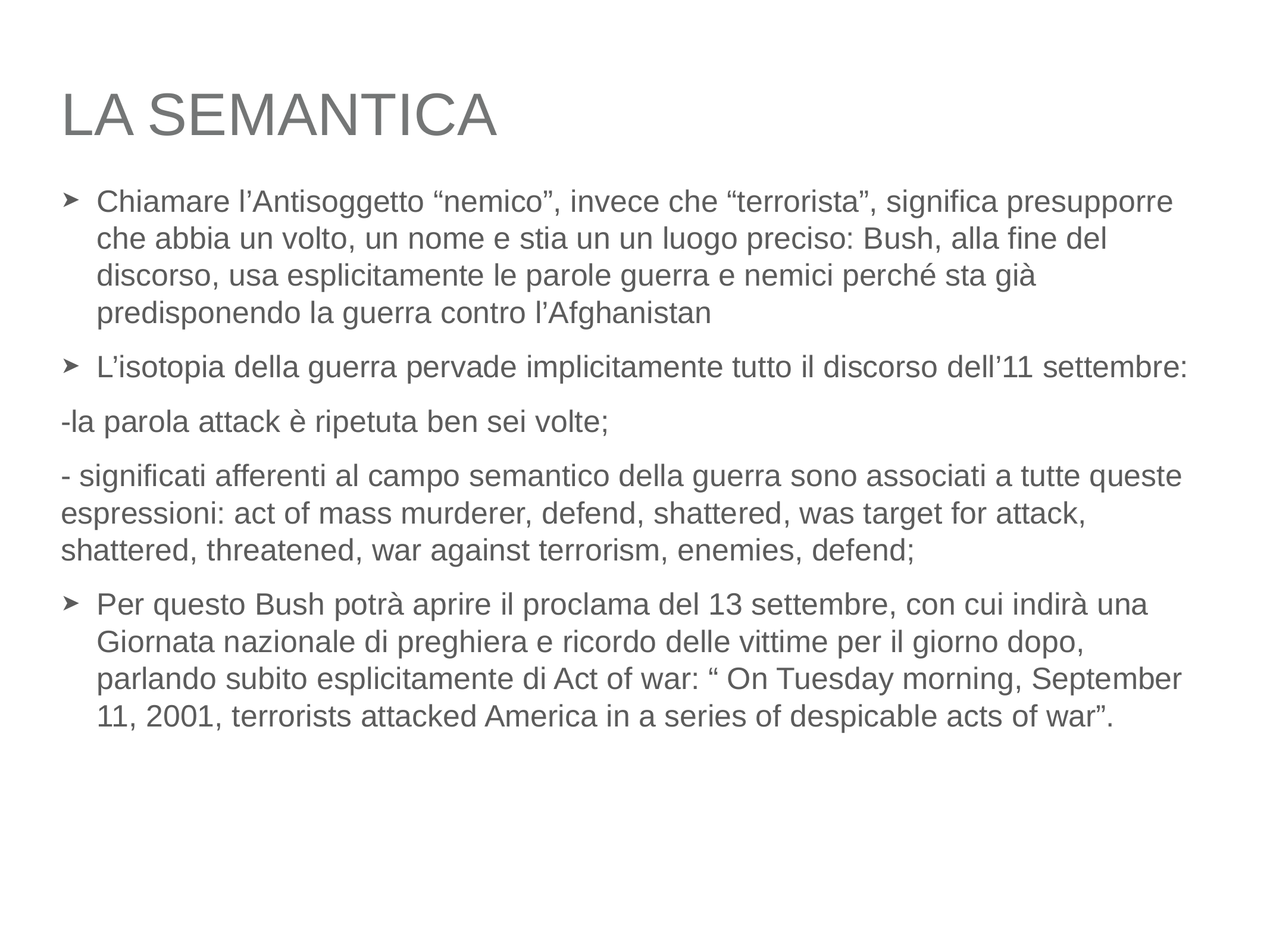

# LA semantica

Chiamare l’Antisoggetto “nemico”, invece che “terrorista”, significa presupporre che abbia un volto, un nome e stia un un luogo preciso: Bush, alla fine del discorso, usa esplicitamente le parole guerra e nemici perché sta già predisponendo la guerra contro l’Afghanistan
L’isotopia della guerra pervade implicitamente tutto il discorso dell’11 settembre:
-la parola attack è ripetuta ben sei volte;
- significati afferenti al campo semantico della guerra sono associati a tutte queste espressioni: act of mass murderer, defend, shattered, was target for attack, shattered, threatened, war against terrorism, enemies, defend;
Per questo Bush potrà aprire il proclama del 13 settembre, con cui indirà una Giornata nazionale di preghiera e ricordo delle vittime per il giorno dopo, parlando subito esplicitamente di Act of war: “ On Tuesday morning, September 11, 2001, terrorists attacked America in a series of despicable acts of war”.